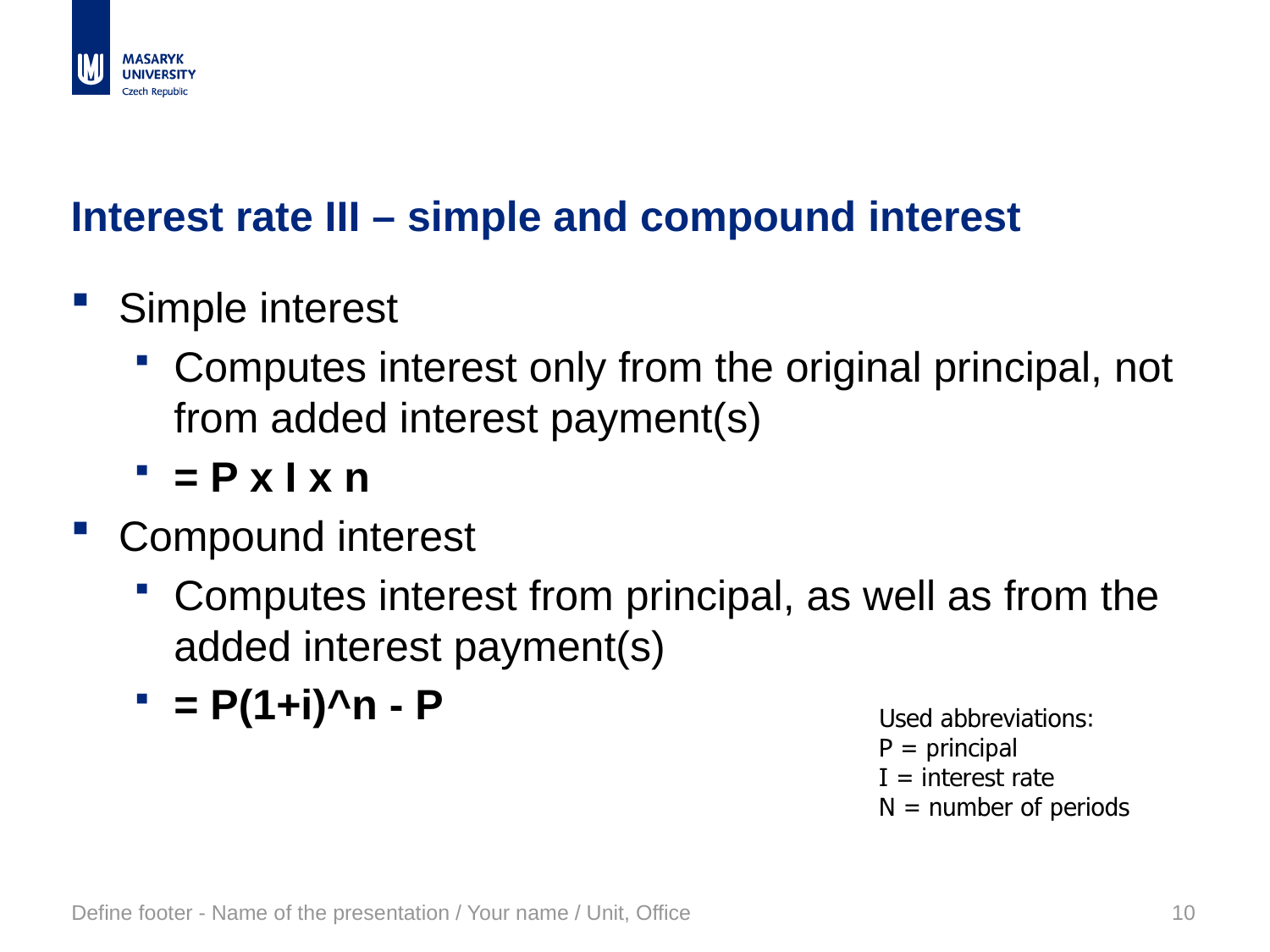

# Interest rate III – simple and compound interest
Simple interest
Computes interest only from the original principal, not from added interest payment(s)
= P x I x n
Compound interest
Computes interest from principal, as well as from the added interest payment(s)
= P(1+i)^n - P
Used abbreviations:
P = principal
I = interest rate
N = number of periods

Define footer - Name of the presentation / Your name / Unit, Office
10